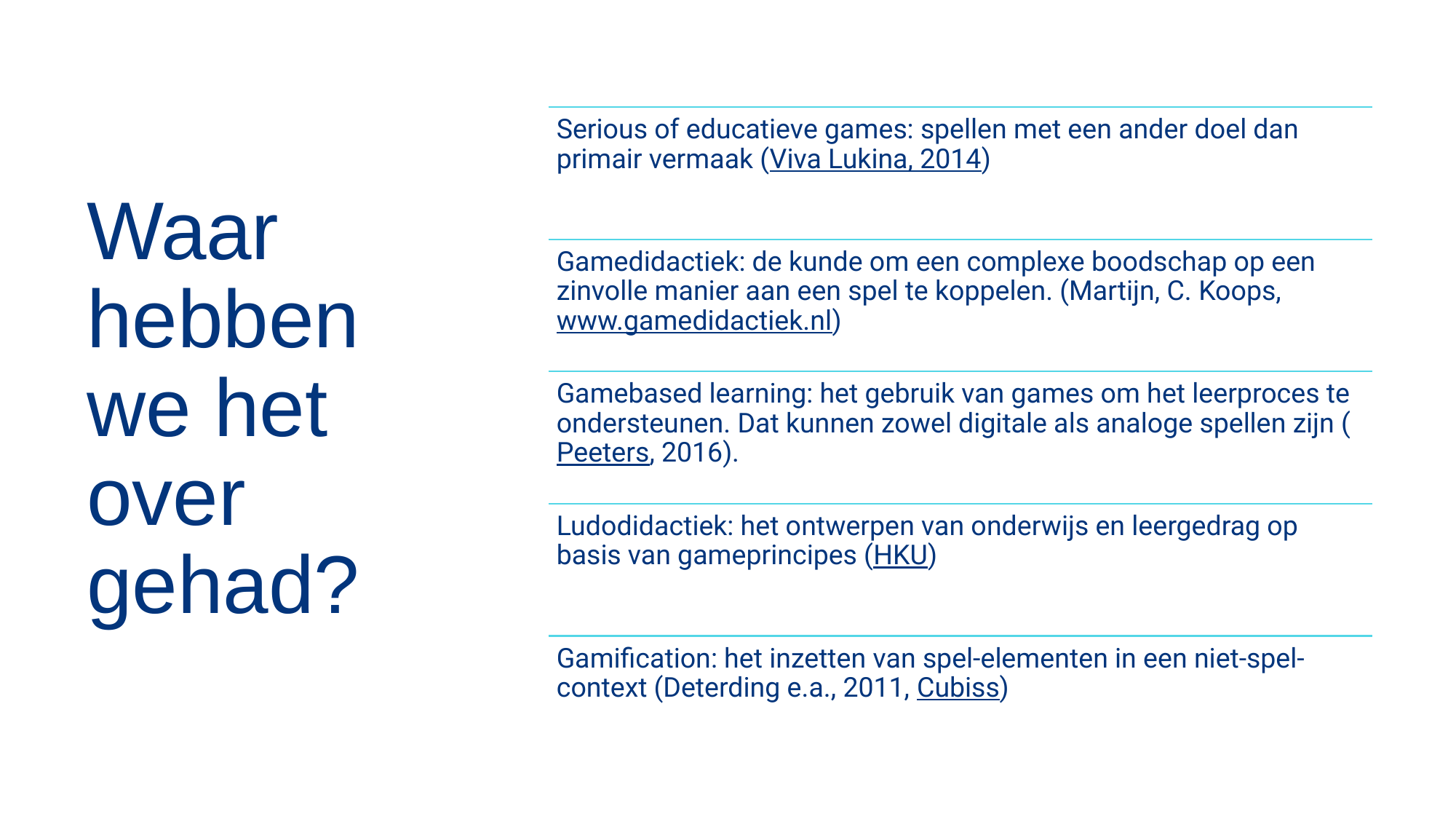

# Waar hebben we het over gehad?

Serious of educatieve games: spellen met een ander doel dan primair vermaak (Viva Lukina, 2014)

Gamedidactiek: de kunde om een complexe boodschap op een zinvolle manier aan een spel te koppelen. (Martijn, C. Koops, www.gamedidactiek.nl)

Gamebased learning: het gebruik van games om het leerproces te ondersteunen. Dat kunnen zowel digitale als analoge spellen zijn (Peeters, 2016).

Ludodidactiek: het ontwerpen van onderwijs en leergedrag op basis van gameprincipes (HKU)

Gamification: het inzetten van spel-elementen in een niet-spel-context (Deterding e.a., 2011, Cubiss)